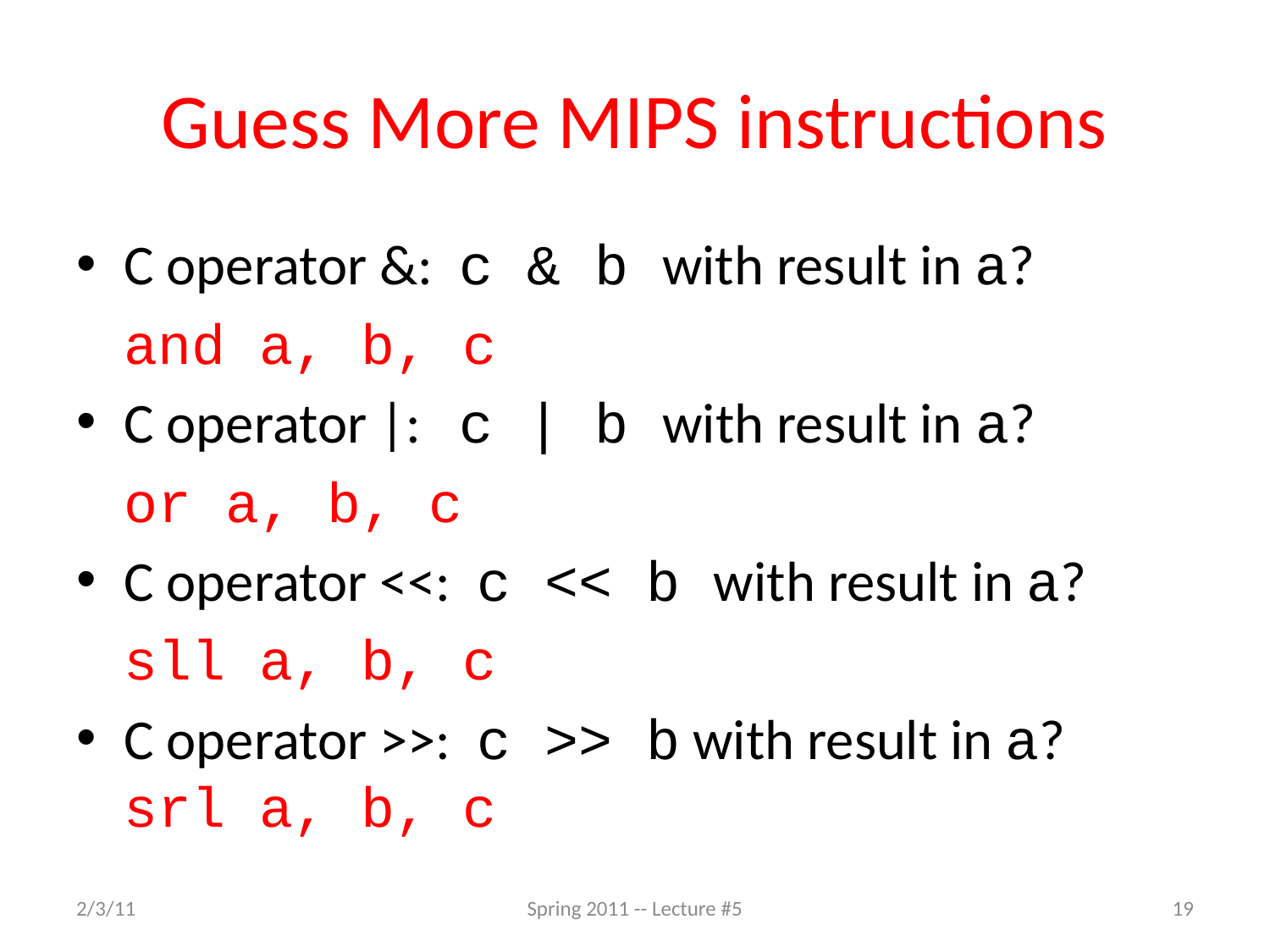

# Guess More MIPS instructions
C operator &:  c & b with result in a?
	and a, b, c
C operator |:   c | b with result in a?
	or a, b, c
C operator <<:  c << b with result in a?
	sll a, b, c
C operator >>:  c >> b with result in a?
srl a, b, c

2/3/11
Spring 2011 -- Lecture #5
19